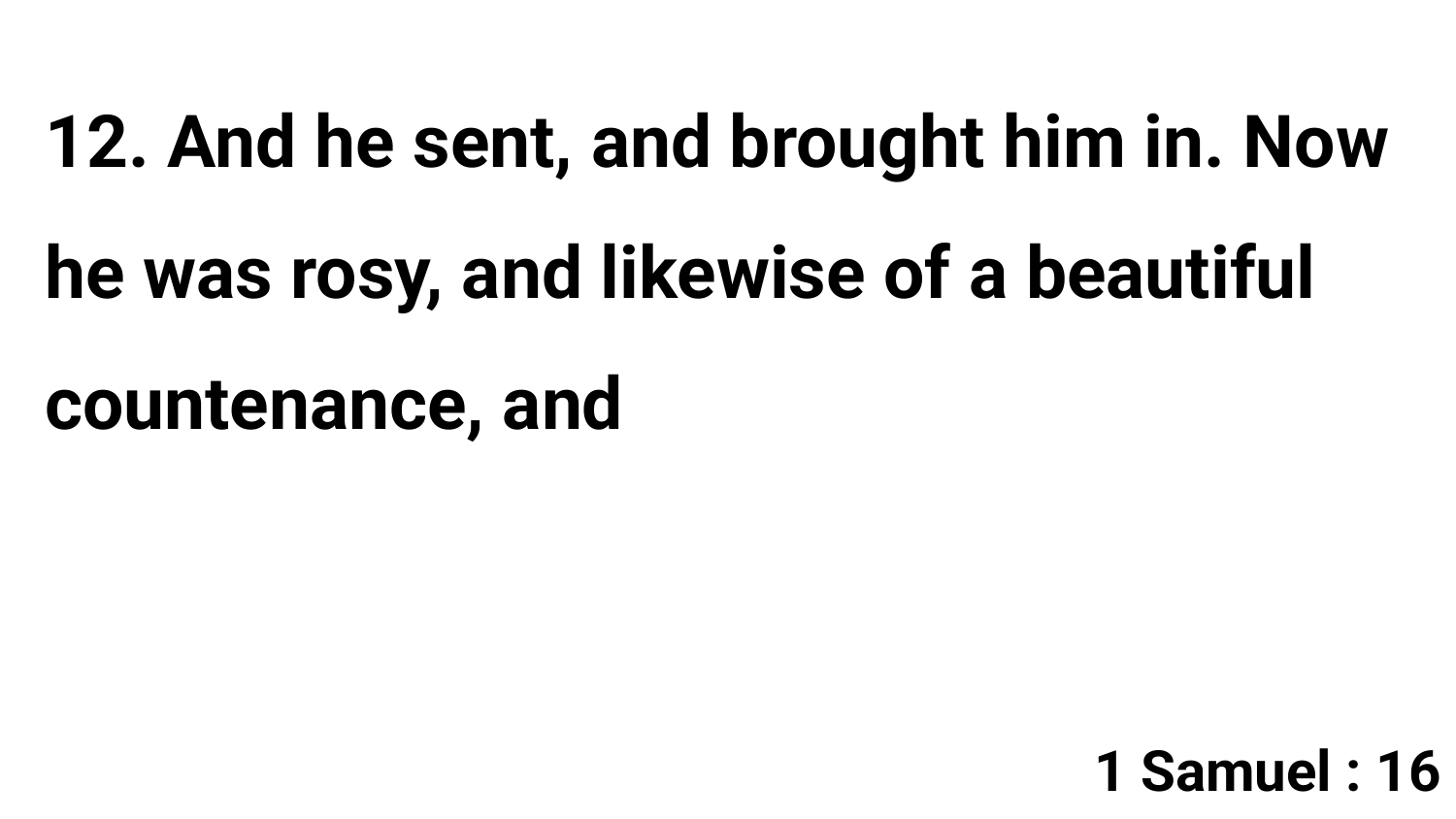

12. And he sent, and brought him in. Now he was rosy, and likewise of a beautiful countenance, and
1 Samuel : 16